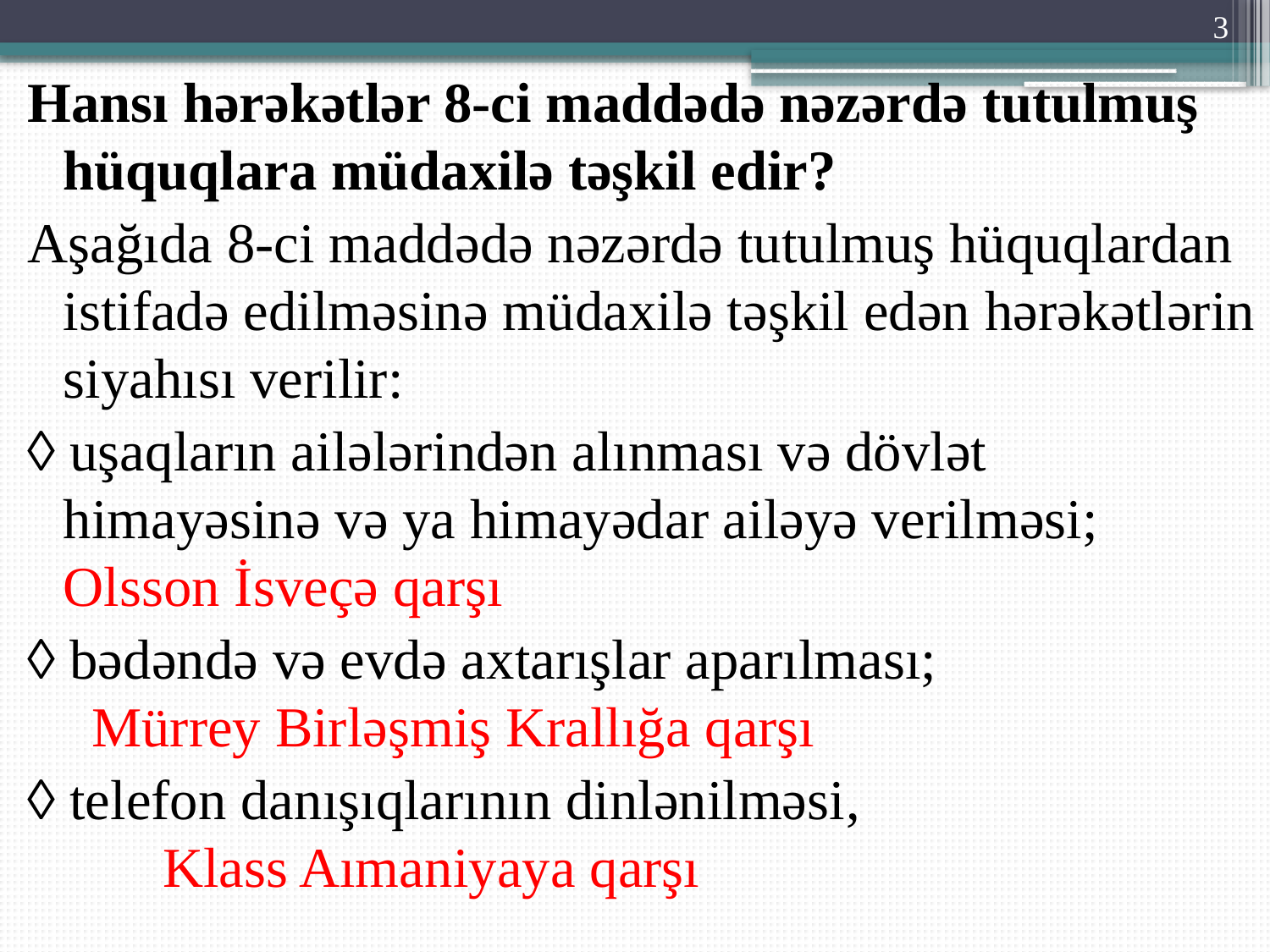

3
Hansı hərəkətlər 8-ci maddədə nəzərdə tutulmuş hüquqlara müdaxilə təşkil edir?
Aşağıda 8-ci maddədə nəzərdə tutulmuş hüquqlardan istifadə edilməsinə müdaxilə təşkil edən hərəkətlərin siyahısı verilir:
◊ uşaqların ailələrindən alınması və dövlət himayəsinə və ya himayədar ailəyə verilməsi; Olsson İsveçə qarşı
◊ bədəndə və evdə axtarışlar aparılması;                         Mürrey Birləşmiş Krallığa qarşı
◊ telefon danışıqlarının dinlənilməsi,                                   Klass Aımaniyaya qarşı